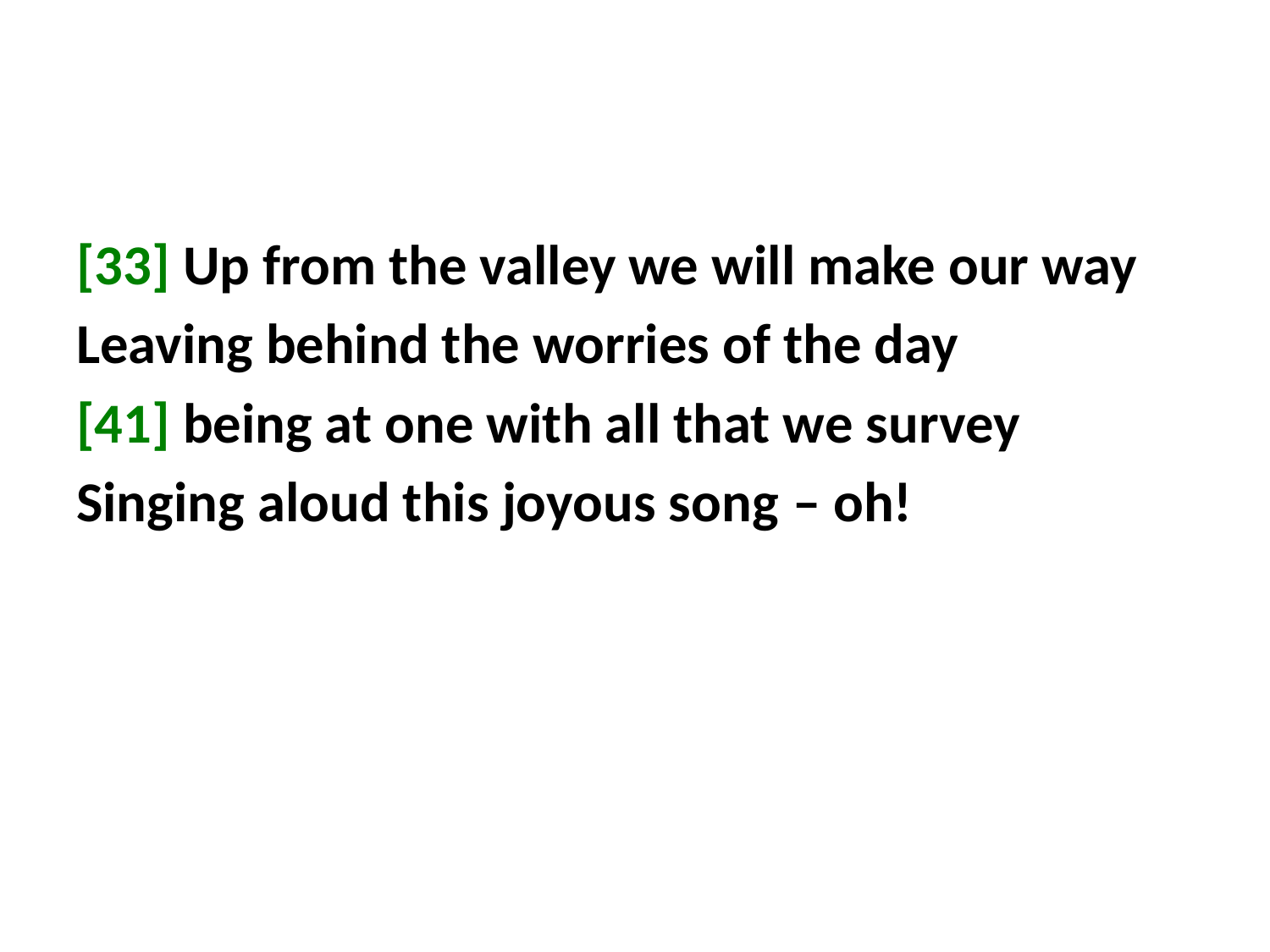

#
[33] Up from the valley we will make our way
Leaving behind the worries of the day
[41] being at one with all that we survey
Singing aloud this joyous song – oh!